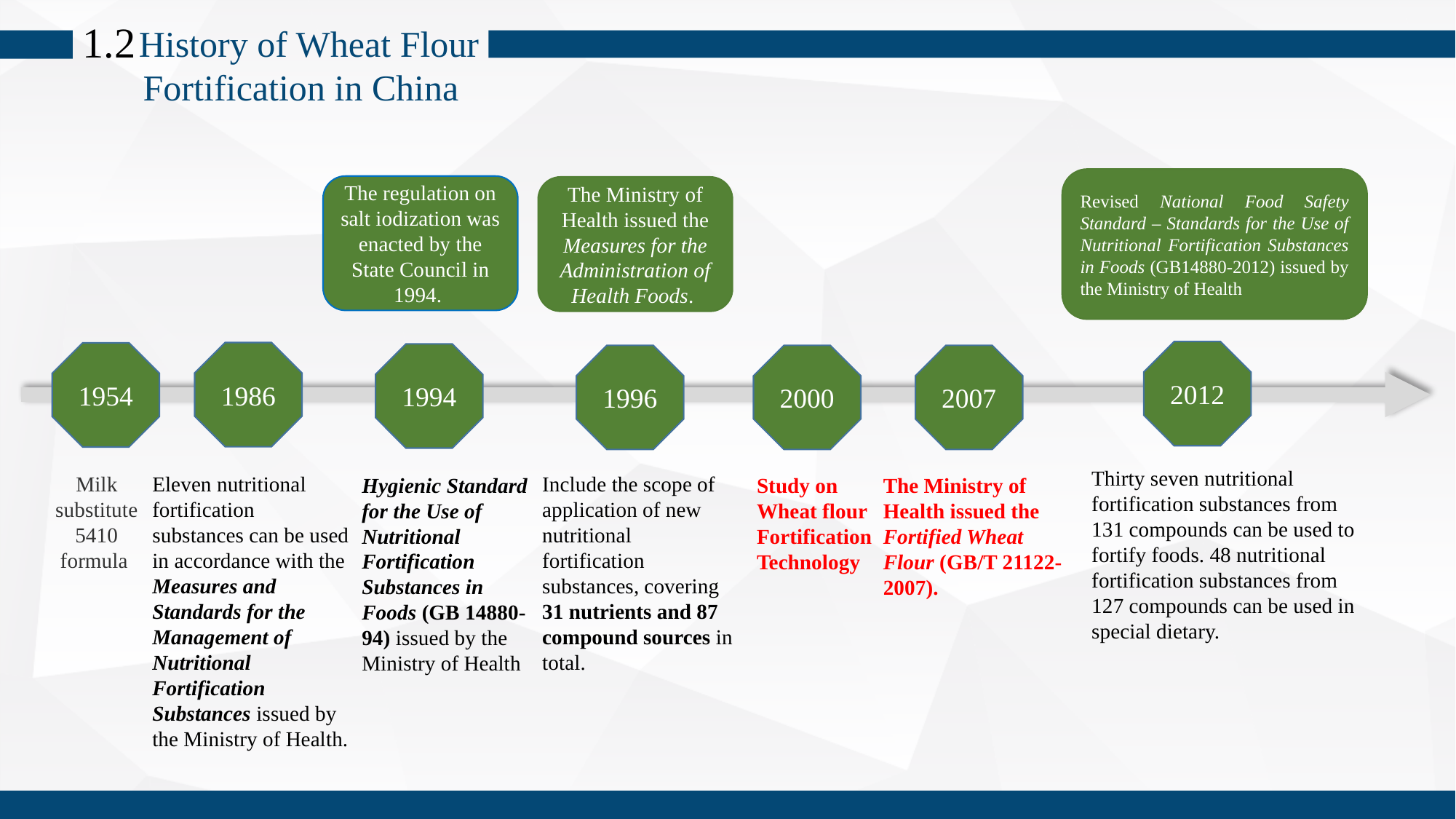

1.2
 History of Wheat Flour Fortification in China

Revised National Food Safety Standard – Standards for the Use of Nutritional Fortification Substances in Foods (GB14880-2012) issued by the Ministry of Health
The regulation on salt iodization was enacted by the State Council in 1994.
The Ministry of Health issued the Measures for the Administration of Health Foods.
2012
1986
1954
1994
1996
2000
2007
Thirty seven nutritional fortification substances from 131 compounds can be used to fortify foods. 48 nutritional fortification substances from 127 compounds can be used in special dietary.
Milk substitute 5410 formula
Eleven nutritional fortification substances can be used in accordance with the Measures and Standards for the Management of Nutritional Fortification Substances issued by the Ministry of Health.
Include the scope of application of new nutritional fortification substances, covering 31 nutrients and 87 compound sources in total.
Hygienic Standard for the Use of Nutritional Fortification Substances in Foods (GB 14880-94) issued by the Ministry of Health
Study on Wheat flour Fortification Technology
The Ministry of Health issued the Fortified Wheat Flour (GB/T 21122-2007).